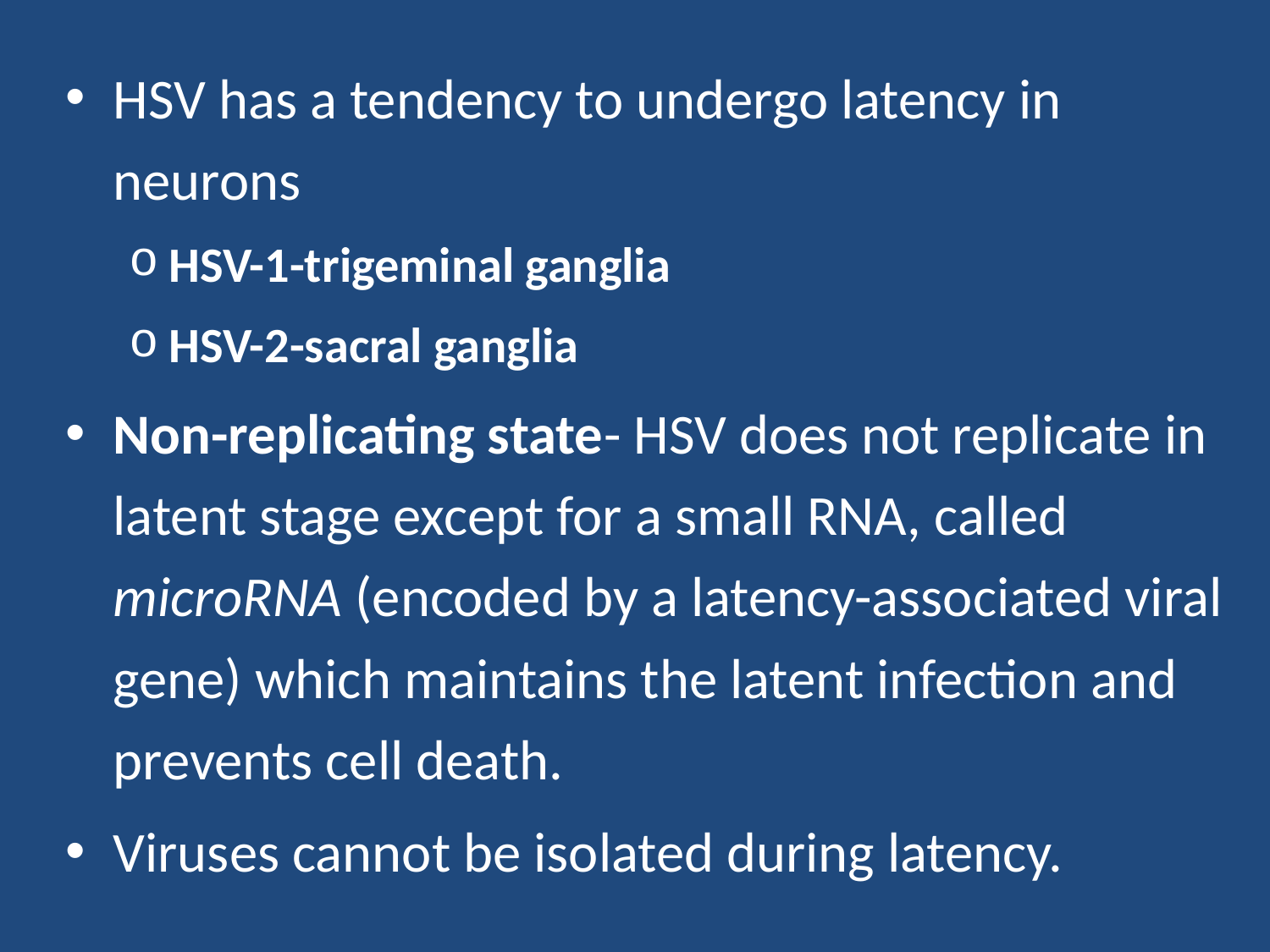

HSV has a tendency to undergo latency in neurons
HSV-1-trigeminal ganglia
HSV-2-sacral ganglia
Non-replicating state- HSV does not replicate in latent stage except for a small RNA, called microRNA (encoded by a latency-associated viral gene) which maintains the latent infection and prevents cell death.
Viruses cannot be isolated during latency.